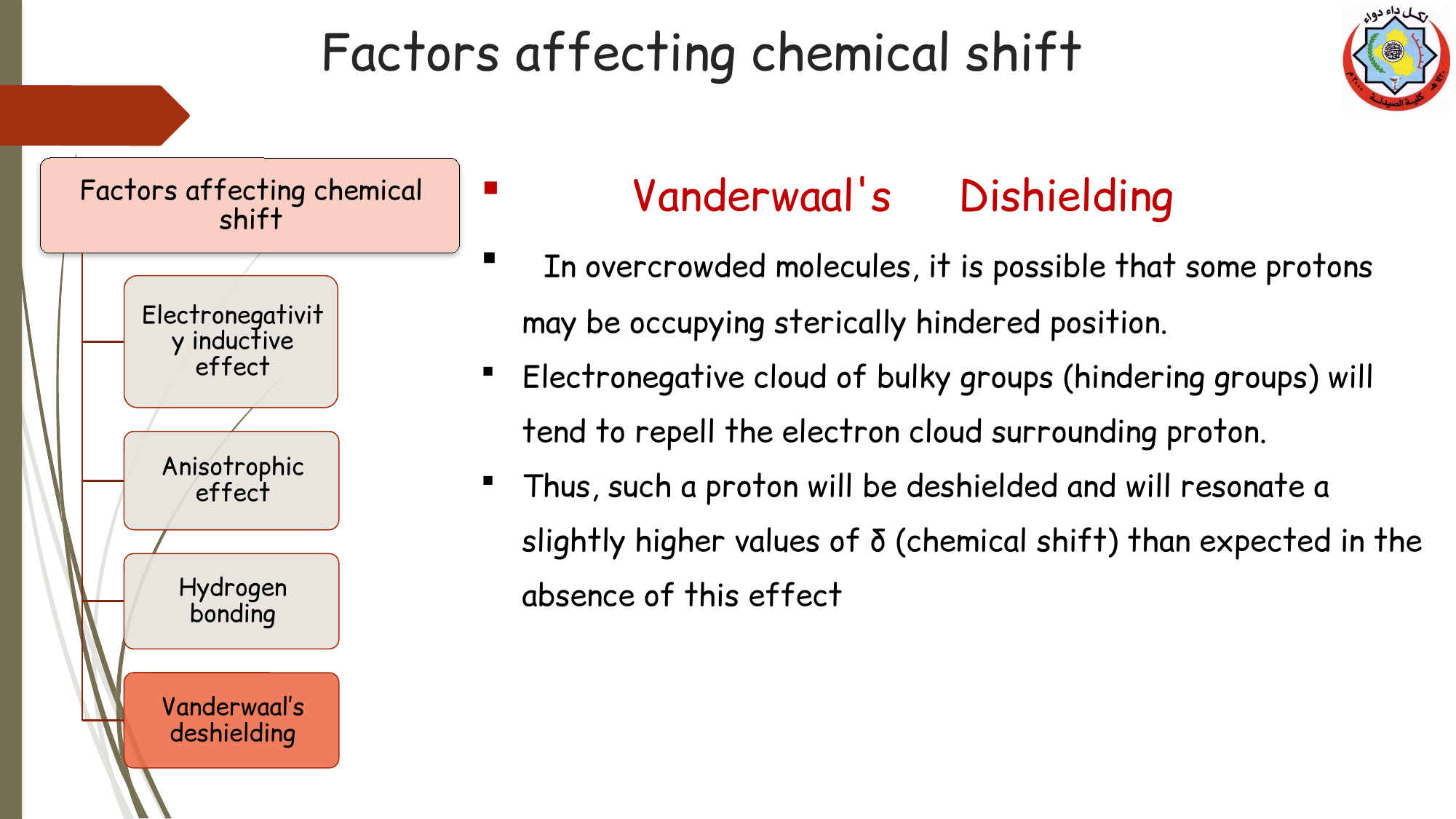

# Factors affecting chemical shift
Factors affecting chemical shift
Electronegativity inductive effect
Anisotrophic effect
Hydrogen bonding
Vanderwaal’s deshielding
	Vanderwaal's	Dishielding
  In overcrowded molecules, it is possible that some protons may be occupying sterically hindered position.
Electronegative cloud of bulky groups (hindering groups) will tend to repell the electron cloud surrounding proton.
Thus, such a proton will be deshielded and will resonate a slightly higher values of δ (chemical shift) than expected in the absence of this effect